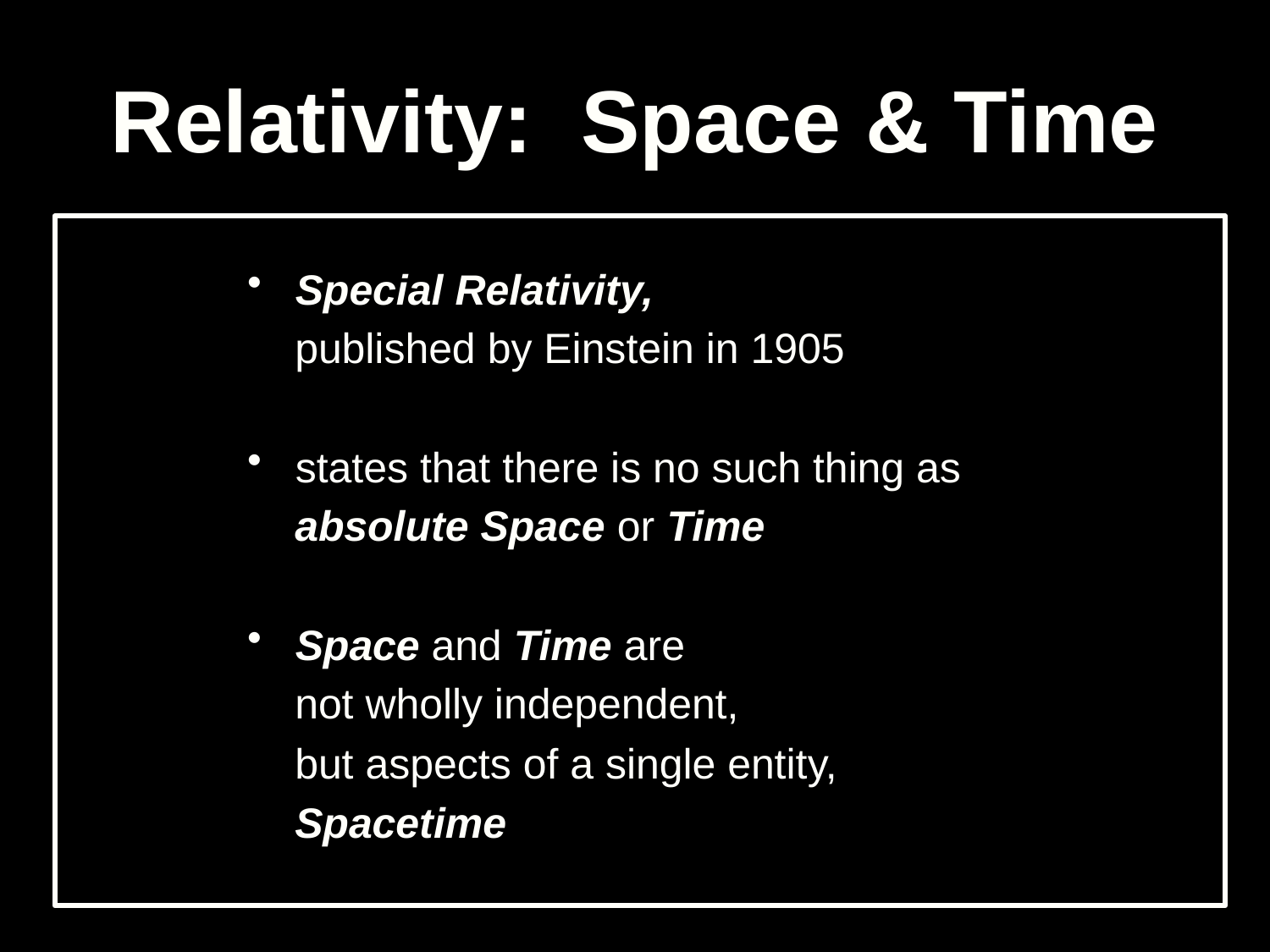

# Relativity:  Space & Time

Special Relativity,
    published by Einstein in 1905

states that there is no such thing as
    absolute Space or Time

Space and Time are
    not wholly independent,
    but aspects of a single entity,
    Spacetime